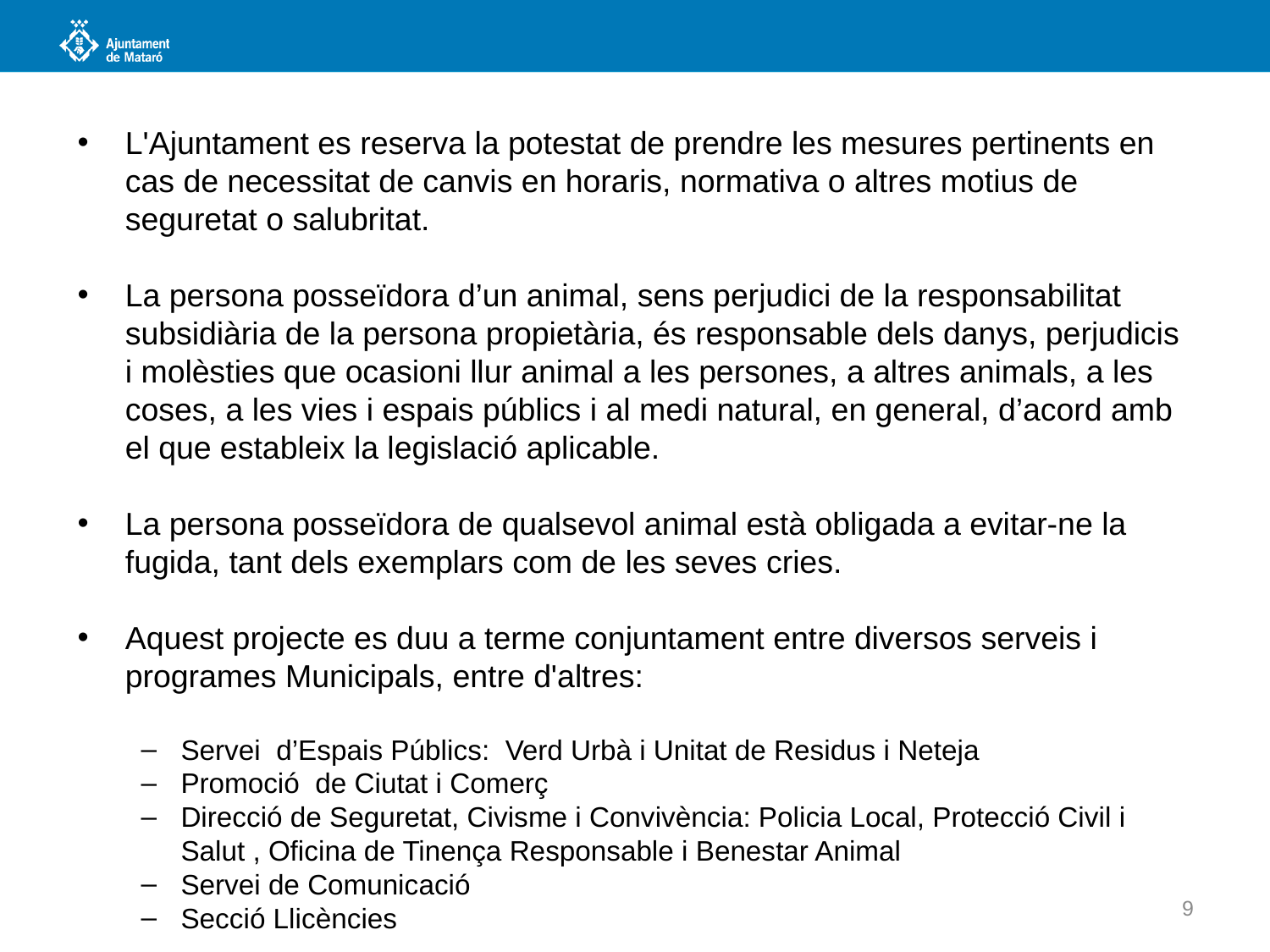

L'Ajuntament es reserva la potestat de prendre les mesures pertinents en cas de necessitat de canvis en horaris, normativa o altres motius de seguretat o salubritat.

La persona posseïdora d’un animal, sens perjudici de la responsabilitat subsidiària de la persona propietària, és responsable dels danys, perjudicis i molèsties que ocasioni llur animal a les persones, a altres animals, a les coses, a les vies i espais públics i al medi natural, en general, d’acord amb el que estableix la legislació aplicable.

La persona posseïdora de qualsevol animal està obligada a evitar-ne la fugida, tant dels exemplars com de les seves cries.

Aquest projecte es duu a terme conjuntament entre diversos serveis i programes Municipals, entre d'altres:

Servei  d’Espais Públics:  Verd Urbà i Unitat de Residus i Neteja
Promoció  de Ciutat i Comerç
Direcció de Seguretat, Civisme i Convivència: Policia Local, Protecció Civil i Salut , Oficina de Tinença Responsable i Benestar Animal
Servei de Comunicació
Secció Llicències

9